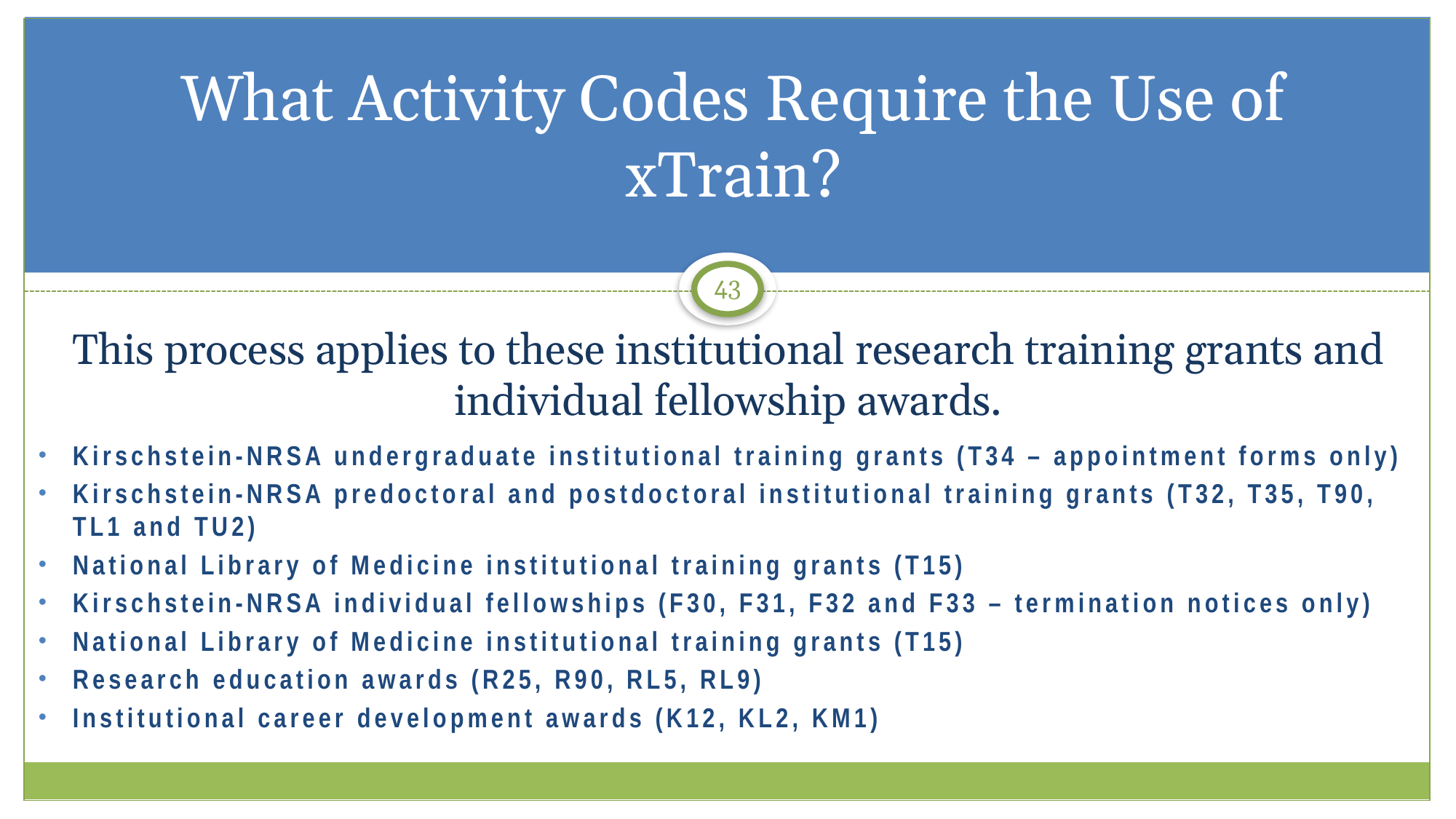

# What Activity Codes Require the Use of xTrain?
43
This process applies to these institutional research training grants and individual fellowship awards.
Kirschstein-NRSA undergraduate institutional training grants (T34 – appointment forms only)
Kirschstein-NRSA predoctoral and postdoctoral institutional training grants (T32, T35, T90, TL1 and TU2)
National Library of Medicine institutional training grants (T15)
Kirschstein-NRSA individual fellowships (F30, F31, F32 and F33 – termination notices only)
National Library of Medicine institutional training grants (T15)
Research education awards (R25, R90, RL5, RL9)
Institutional career development awards (K12, KL2, KM1)